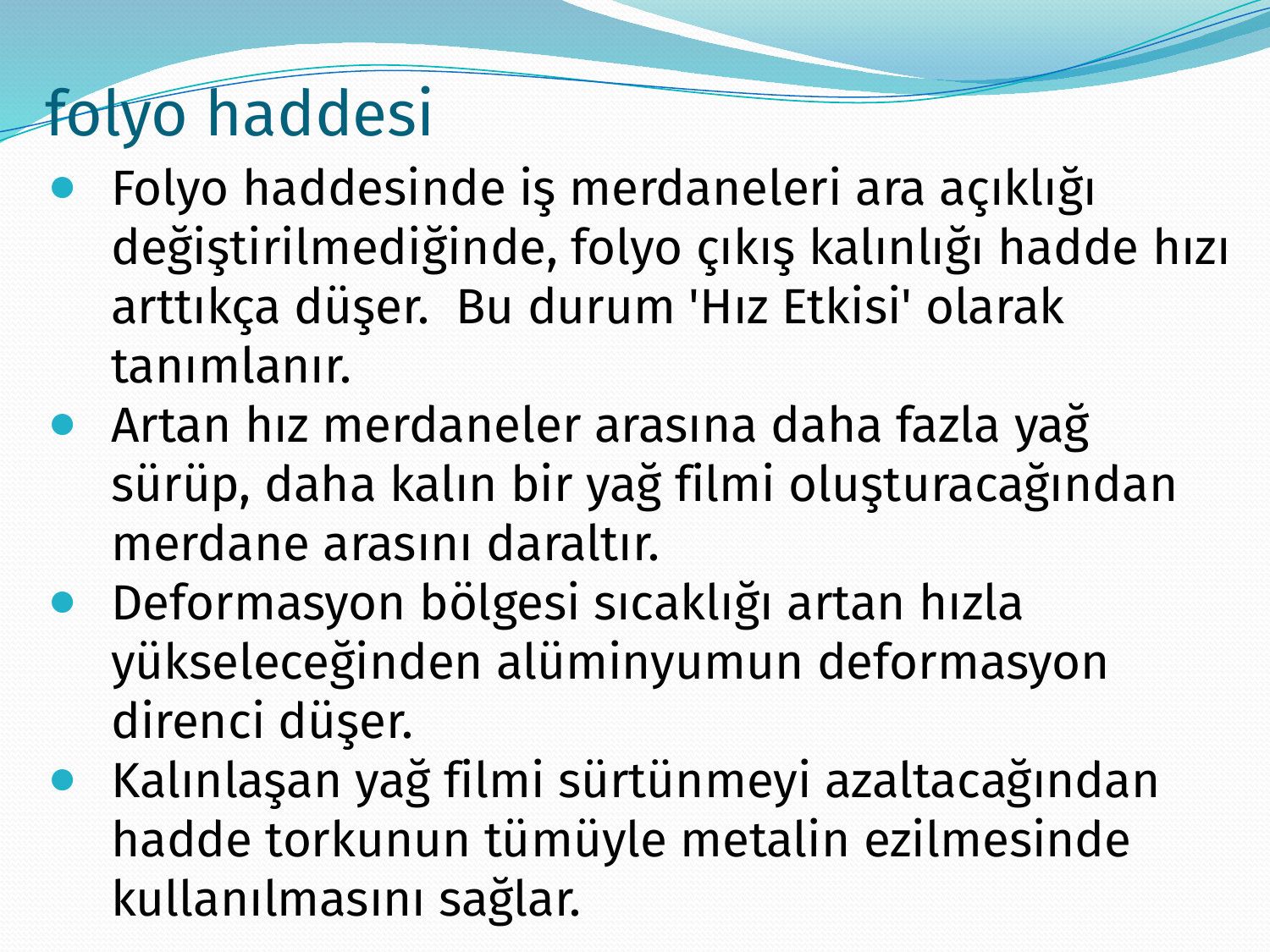

# folyo haddesi
Folyo haddesinde iş merdaneleri ara açıklığı değiştirilmediğinde, folyo çıkış kalınlığı hadde hızı arttıkça düşer.  Bu durum 'Hız Etkisi' olarak tanımlanır.
Artan hız merdaneler arasına daha fazla yağ sürüp, daha kalın bir yağ filmi oluşturacağından merdane arasını daraltır.
Deformasyon bölgesi sıcaklığı artan hızla yükseleceğinden alüminyumun deformasyon direnci düşer.
Kalınlaşan yağ filmi sürtünmeyi azaltacağından hadde torkunun tümüyle metalin ezilmesinde kullanılmasını sağlar.